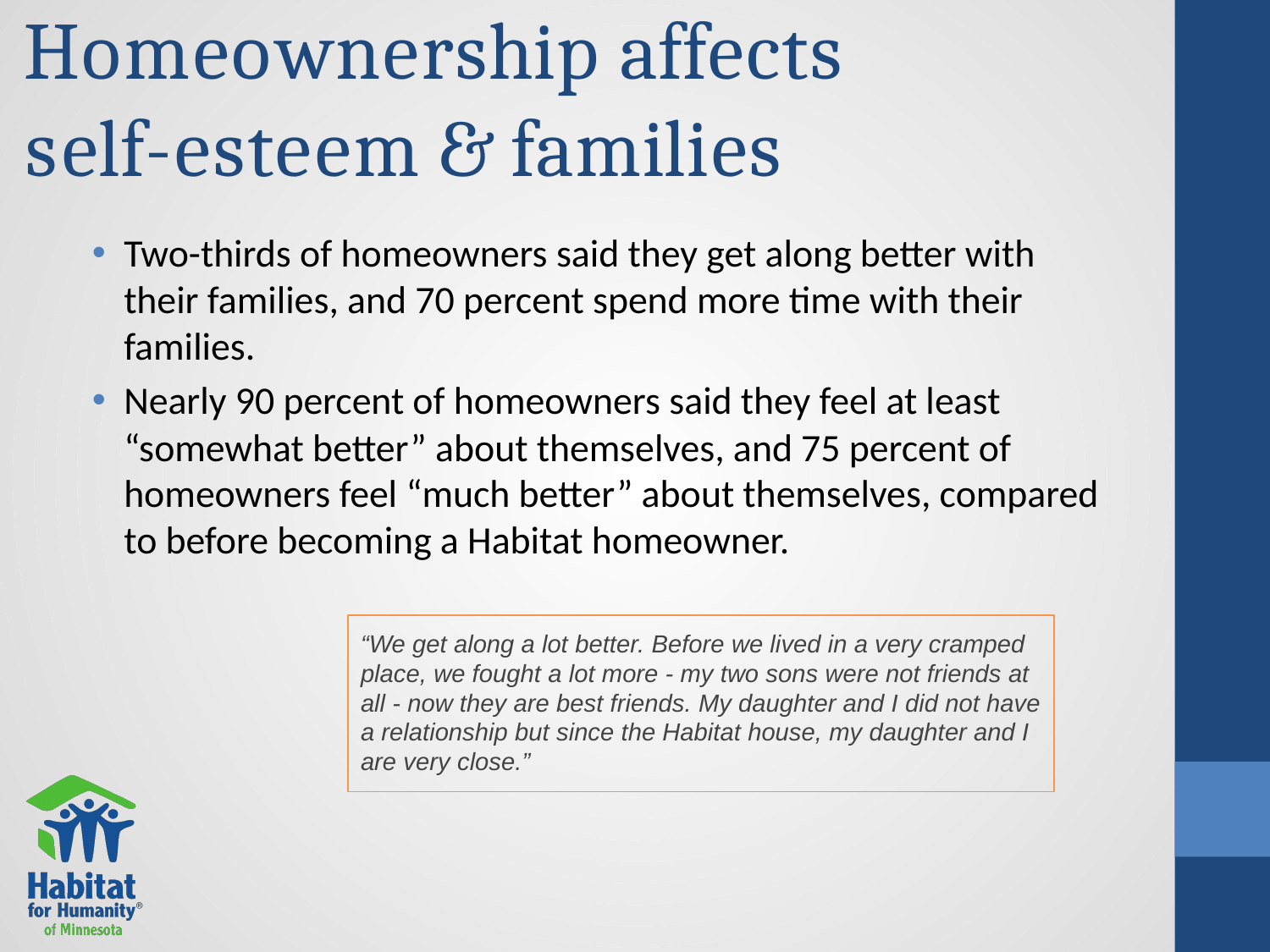

# Homeownership affects self-esteem & families
Two-thirds of homeowners said they get along better with their families, and 70 percent spend more time with their families.
Nearly 90 percent of homeowners said they feel at least “somewhat better” about themselves, and 75 percent of homeowners feel “much better” about themselves, compared to before becoming a Habitat homeowner.

“We get along a lot better. Before we lived in a very cramped place, we fought a lot more - my two sons were not friends at all - now they are best friends. My daughter and I did not have a relationship but since the Habitat house, my daughter and I are very close.”